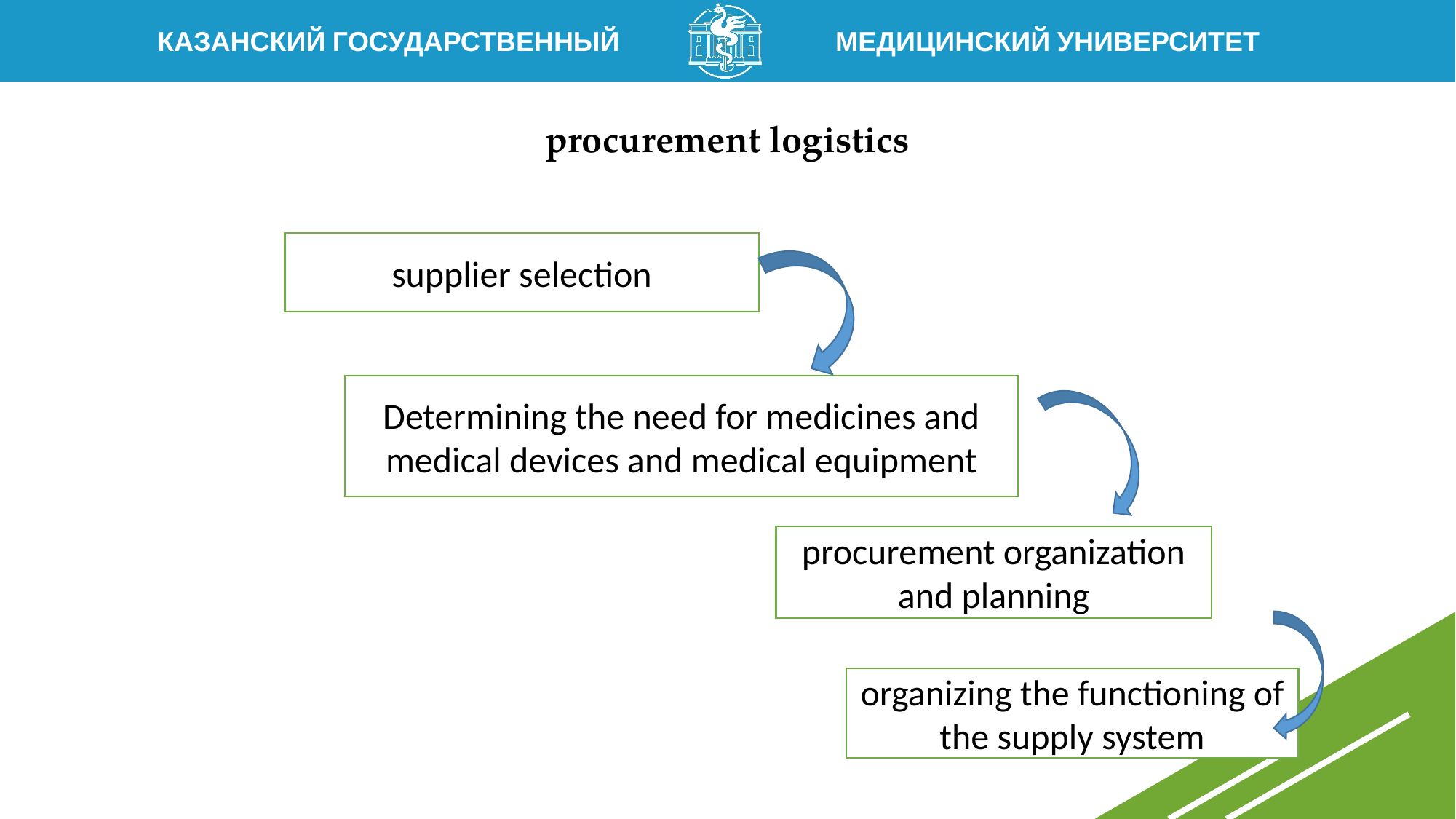

# procurement logistics

supplier selection

Determining the need for medicines and medical devices and medical equipment
procurement organization and planning

organizing the functioning of the supply system